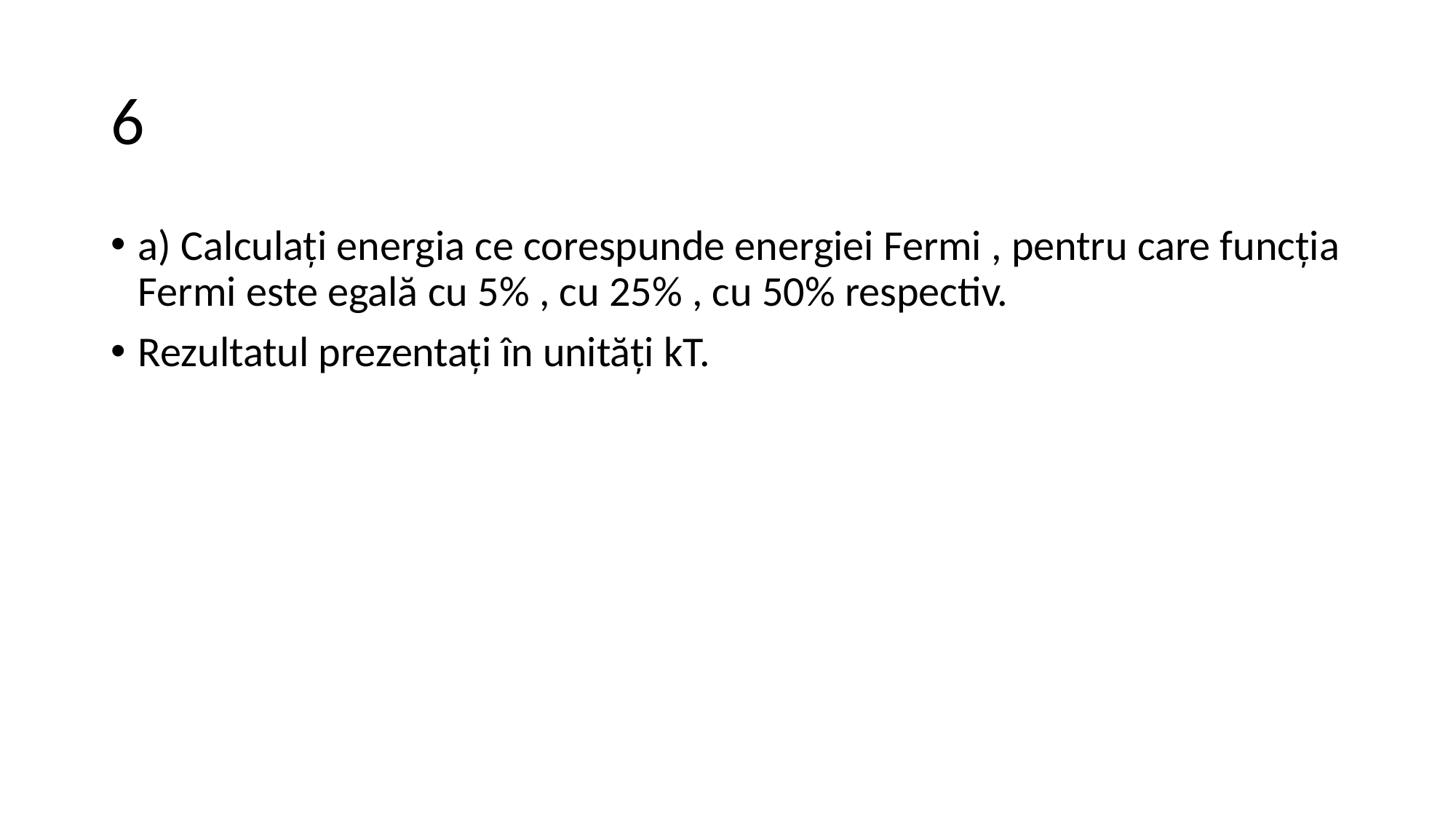

# 6
a) Calculați energia ce corespunde energiei Fermi , pentru care funcția Fermi este egală cu 5% , cu 25% , cu 50% respectiv.
Rezultatul prezentați în unități kT.